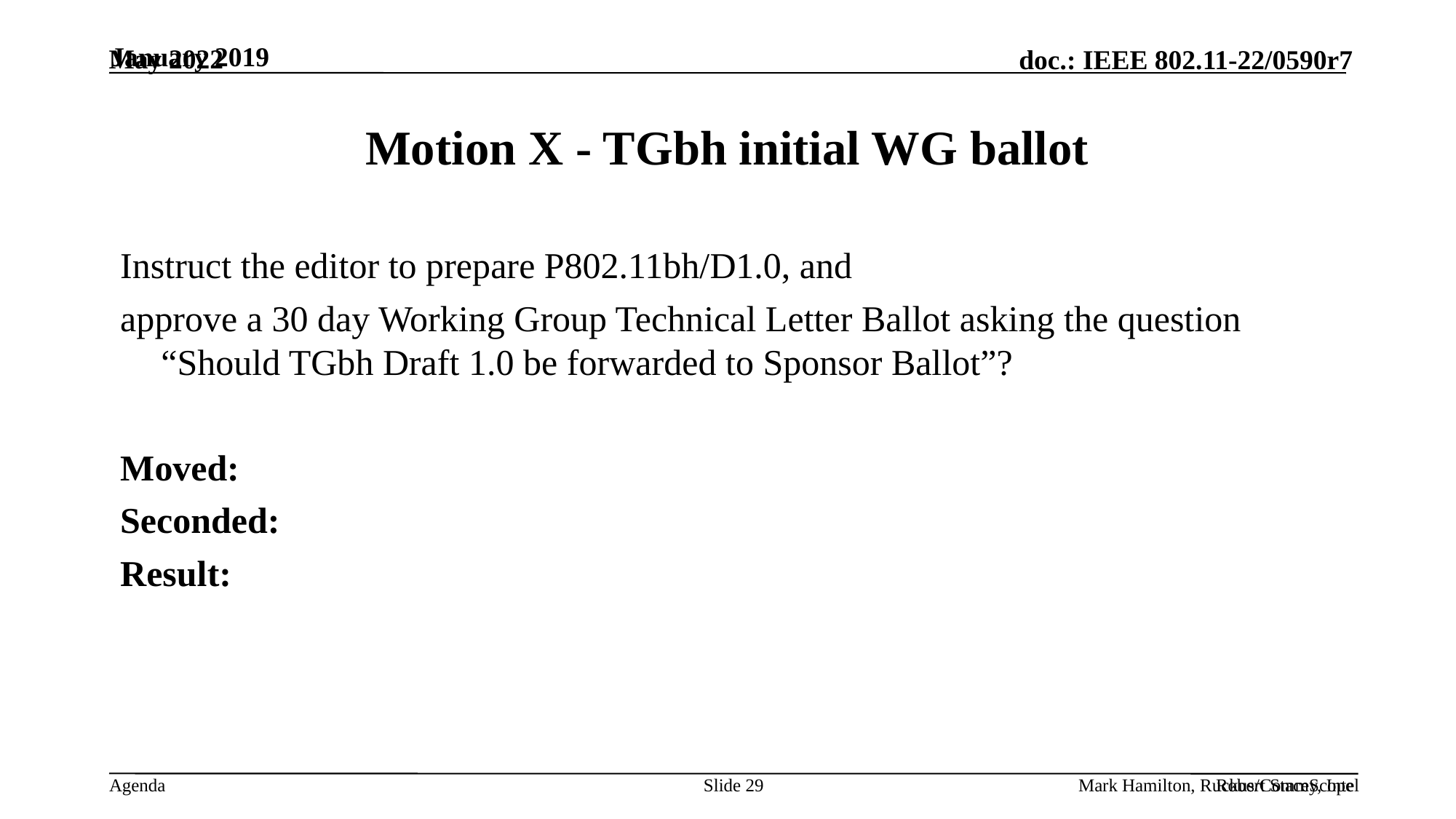

January 2019
# Motion X - TGbh initial WG ballot
Instruct the editor to prepare P802.11bh/D1.0, and
approve a 30 day Working Group Technical Letter Ballot asking the question “Should TGbh Draft 1.0 be forwarded to Sponsor Ballot”?

Moved:
Seconded:
Result:
Slide 29
Robert Stacey, Intel